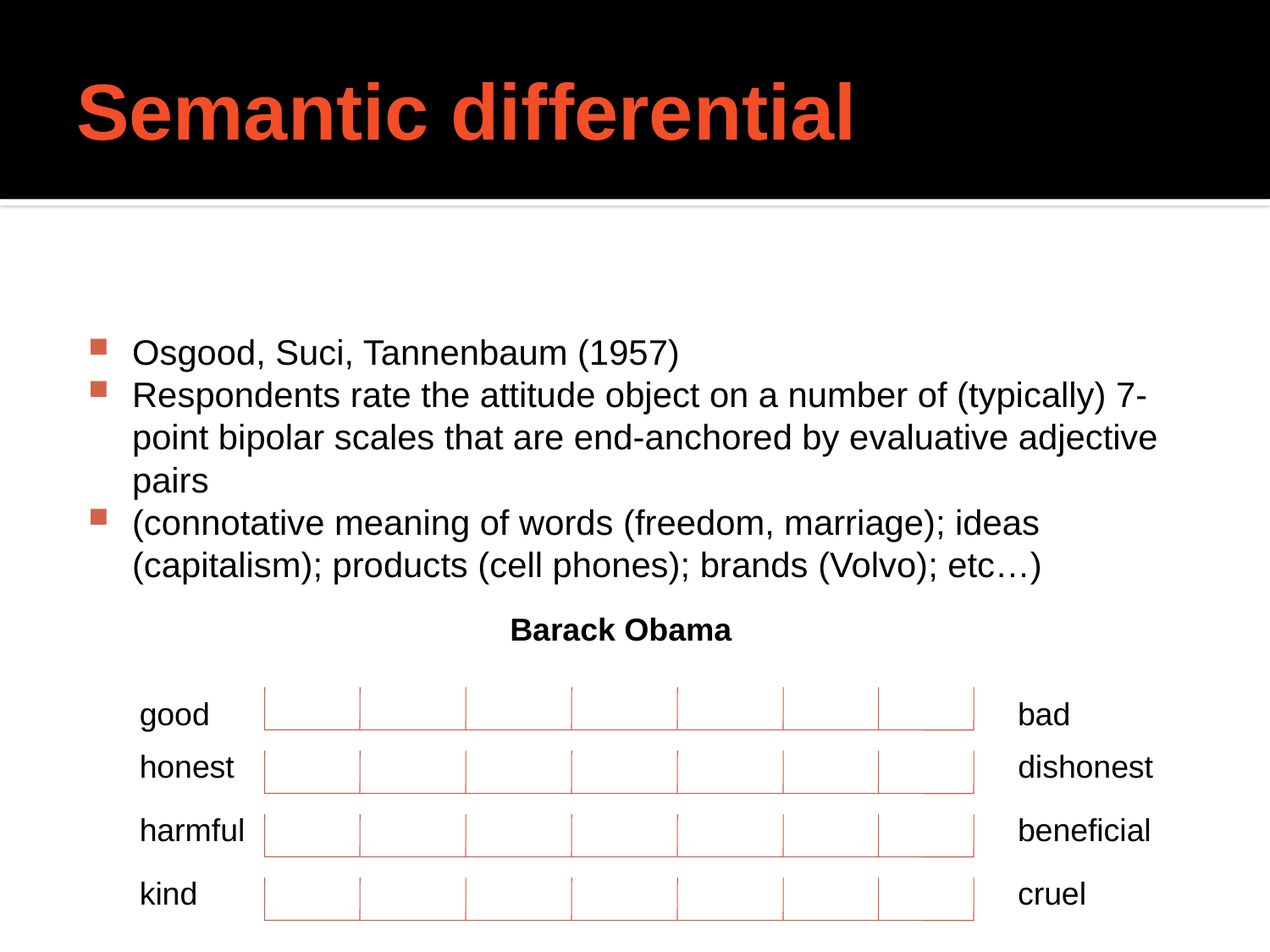

# Semantic differential
Osgood, Suci, Tannenbaum (1957)
Respondents rate the attitude object on a number of (typically) 7-point bipolar scales that are end-anchored by evaluative adjective pairs
(connotative meaning of words (freedom, marriage); ideas (capitalism); products (cell phones); brands (Volvo); etc…)
Barack Obama
good
bad
honest
dishonest
harmful
beneficial
kind
cruel